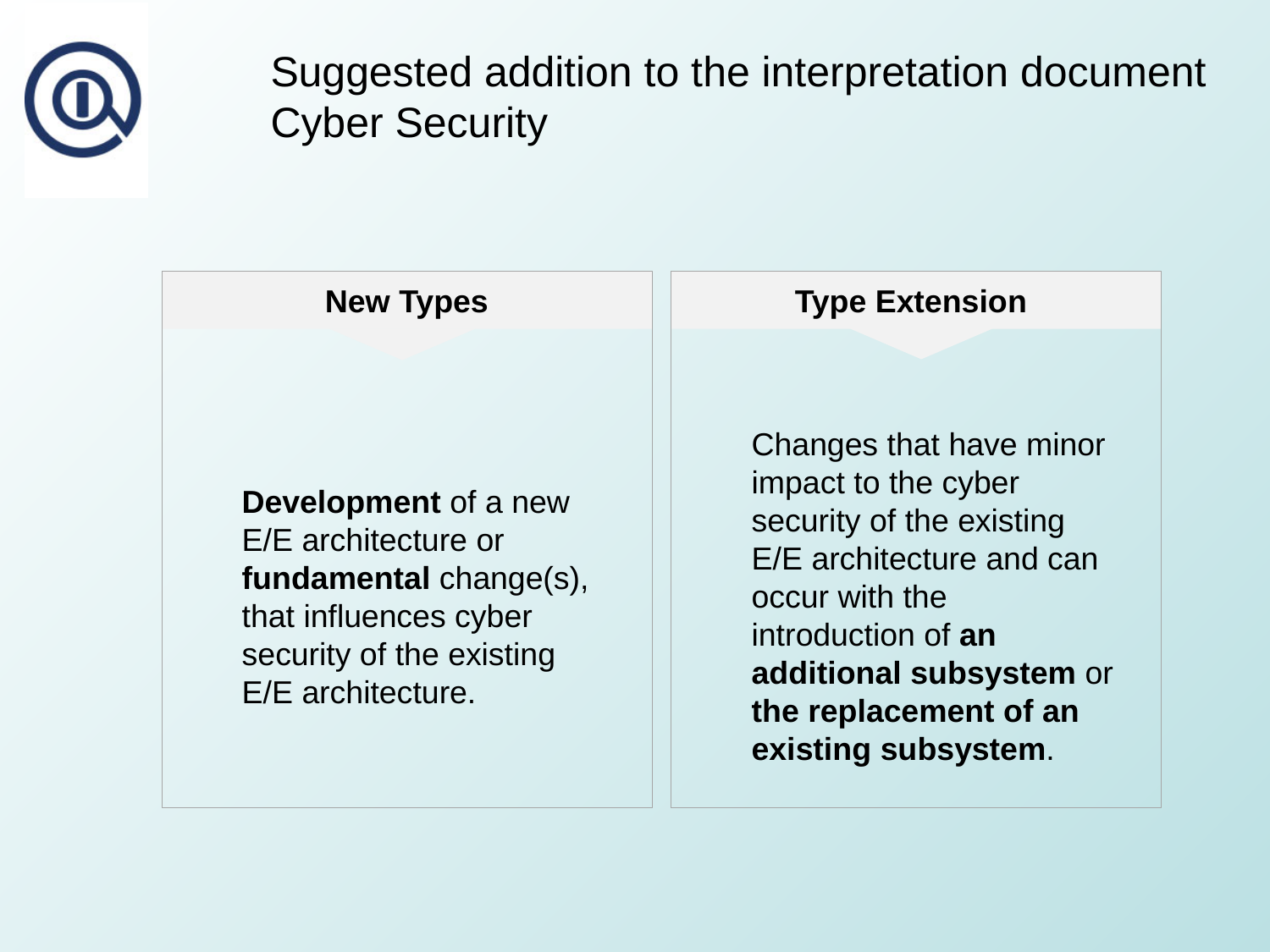

# Suggested addition to the interpretation document Cyber Security
       New Types
      Type Extension

Development of a new E/E architecture or fundamental change(s), that influences cyber security of the existing E/E architecture.
Changes that have minor impact to the cyber security of the existing E/E architecture and can occur with the introduction of an additional subsystem or the replacement of an existing subsystem.